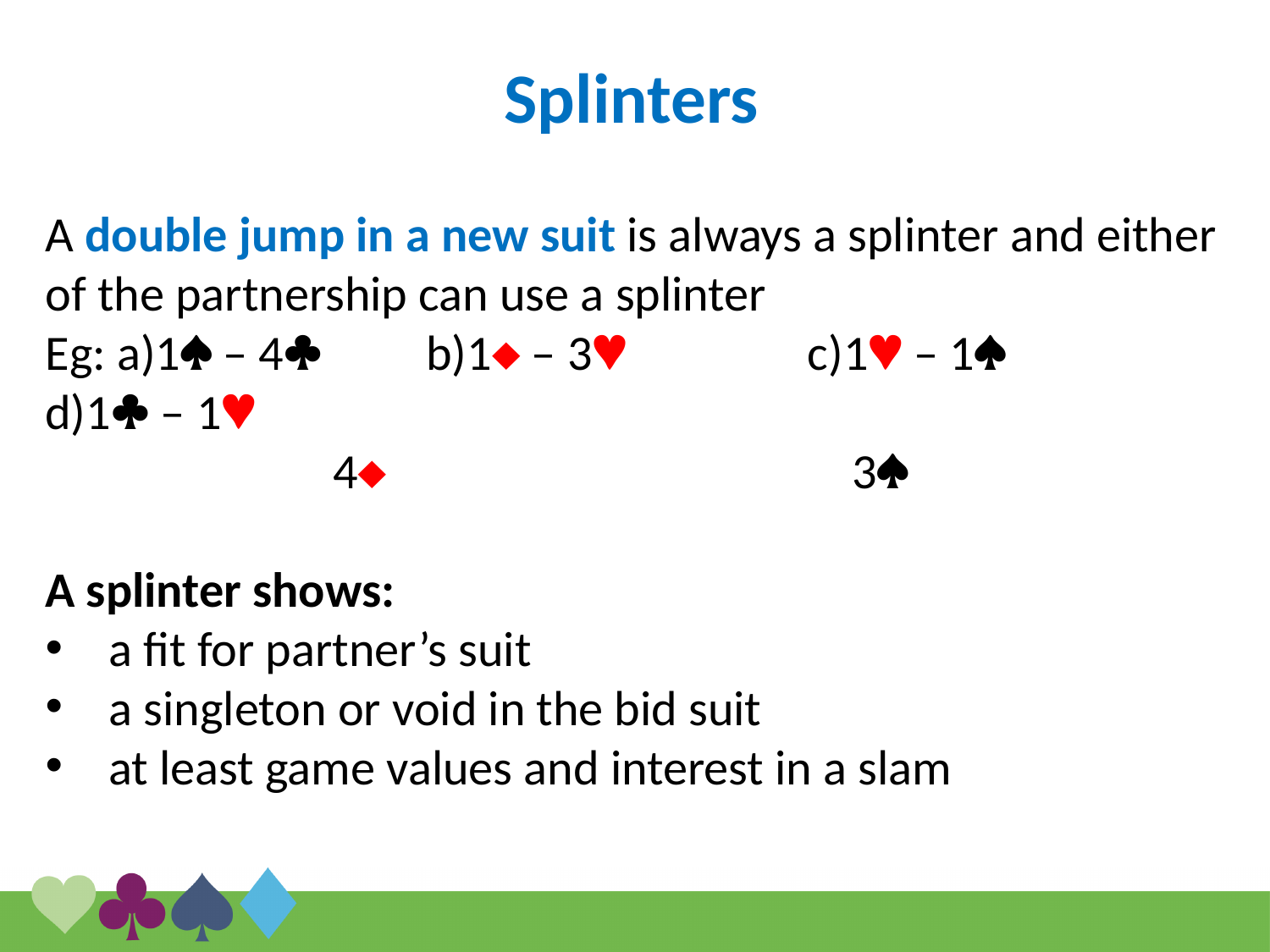

# Splinters
A double jump in a new suit is always a splinter and either of the partnership can use a splinter
Eg: a)1♠ – 4♣ 	b)1♦ – 3♥ 		c)1♥ – 1♠ 		d)1♣ – 1♥ 										   4♦ 				    3♠

A splinter shows:
a fit for partner’s suit
a singleton or void in the bid suit
at least game values and interest in a slam